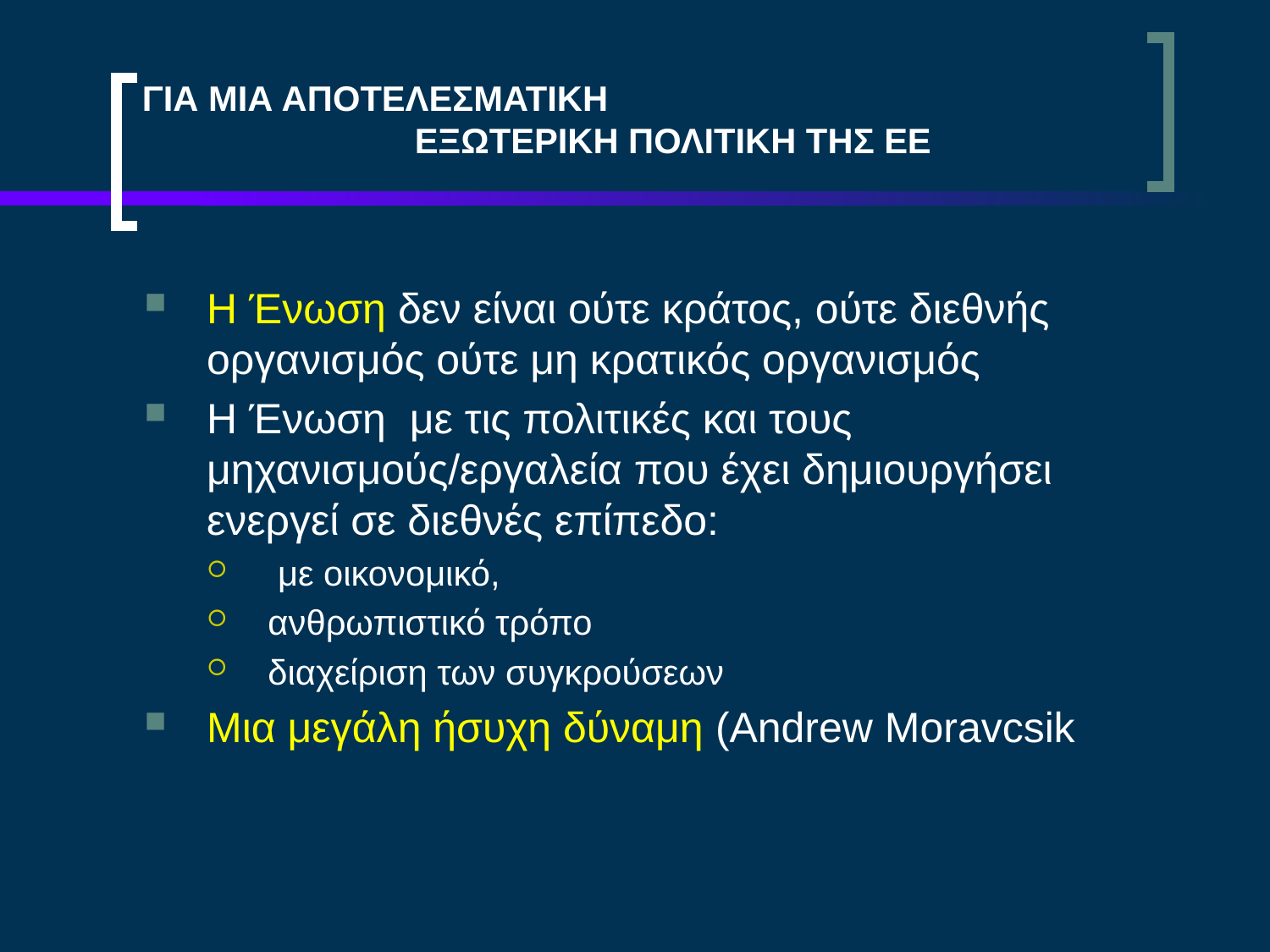

# ΓΙΑ ΜΙΑ ΑΠΟΤΕΛΕΣΜΑΤΙΚΗ ΕΞΩΤΕΡΙΚΗ ΠΟΛΙΤΙΚΗ ΤΗΣ ΕΕ
Η Ένωση δεν είναι ούτε κράτος, ούτε διεθνής οργανισμός ούτε μη κρατικός οργανισμός
Η Ένωση  με τις πολιτικές και τους μηχανισμούς/εργαλεία που έχει δημιουργήσει  ενεργεί σε διεθνές επίπεδο:
 με οικονομικό,
ανθρωπιστικό τρόπο
διαχείριση των συγκρούσεων
Μια μεγάλη ήσυχη δύναμη (Andrew Moravcsik